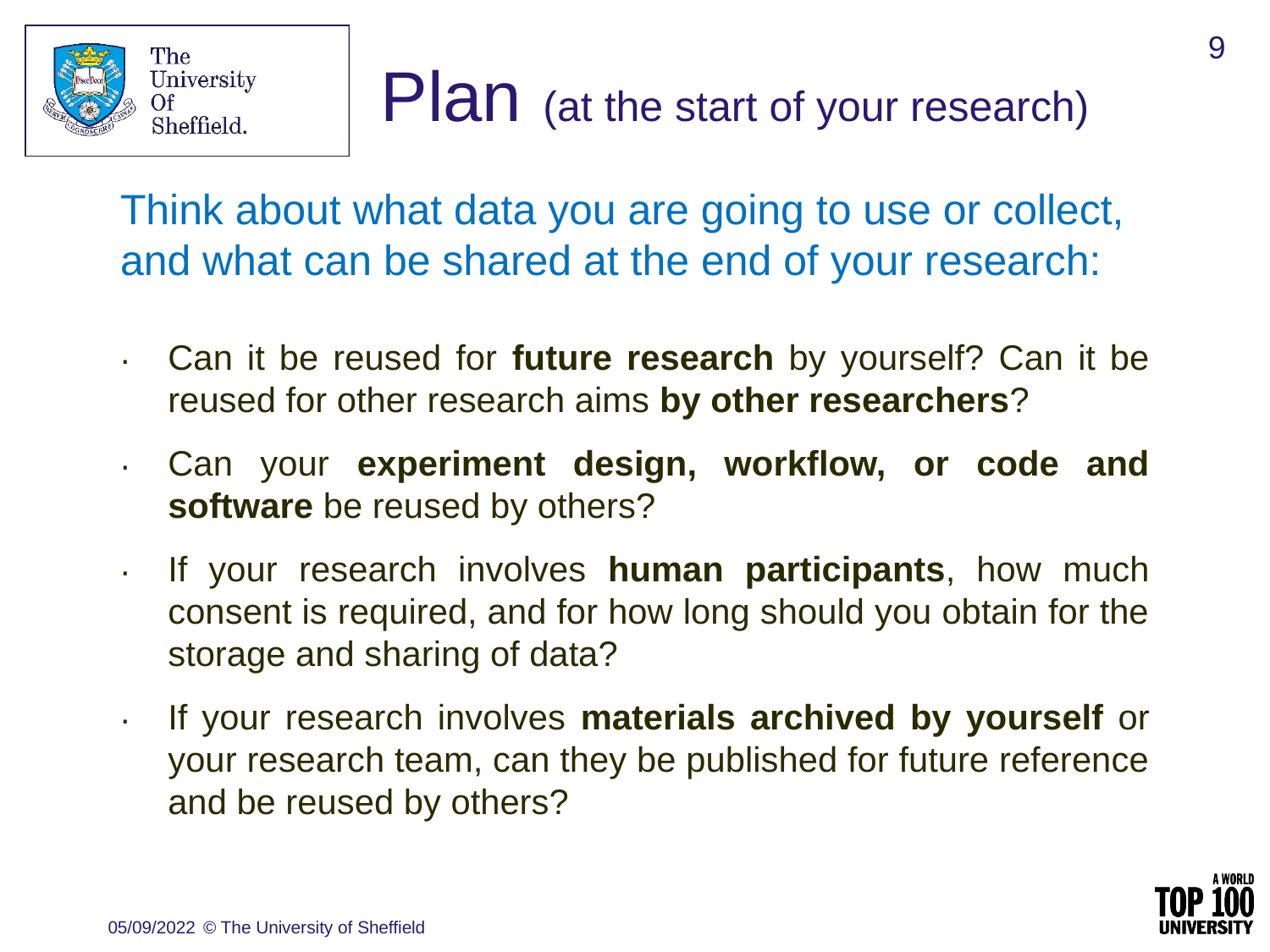

9
# Plan (at the start of your research)
Think about what data you are going to use or collect, and what can be shared at the end of your research:

Can it be reused for future research by yourself? Can it be reused for other research aims by other researchers?
Can your experiment design, workflow, or code and software be reused by others?
If your research involves human participants, how much consent is required, and for how long should you obtain for the storage and sharing of data?
If your research involves materials archived by yourself or your research team, can they be published for future reference and be reused by others?
05/09/2022
© The University of Sheffield